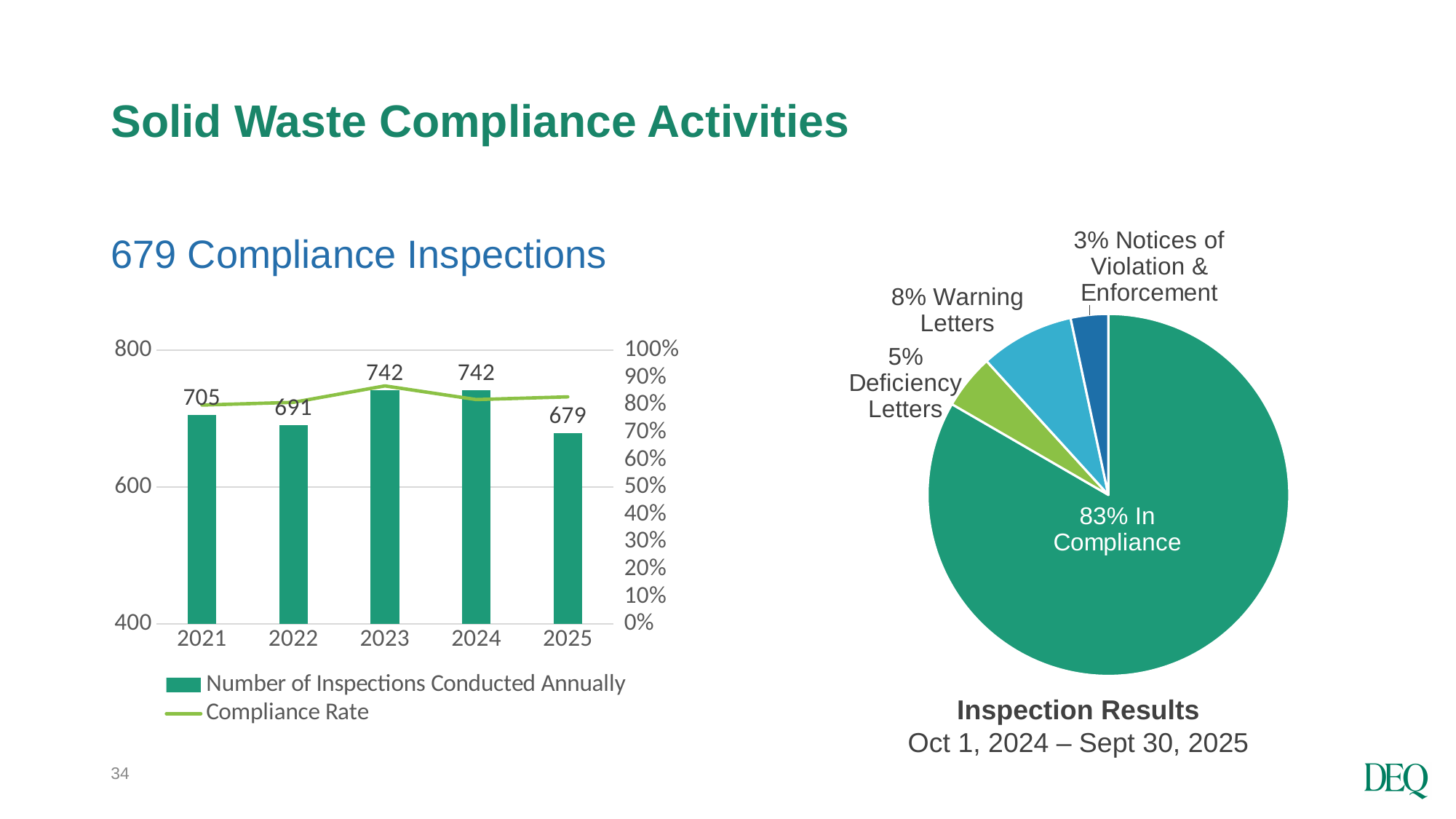

# Solid Waste Compliance Activities

### Chart:

| Category | Column1 |
|---|---|
| No Deficiency Letter (In Compliance) | 546.0 |
| Deficiency Letter | 32.0 |
| Warning Letter | 55.0 |
| Notice of Violation & Enforcement | 22.0 |
679 Compliance Inspections

### Chart

| Category | Number of Inspections Conducted Annually | Compliance Rate |
|---|---|---|
| 2021 | 705.0 | 0.8 |
| 2022 | 691.0 | 0.81 |
| 2023 | 742.0 | 0.87 |
| 2024 | 742.0 | 0.82 |
| 2025 | 679.0 | 0.83 |
Inspection Results
Oct 1, 2024 – Sept 30, 2025
34